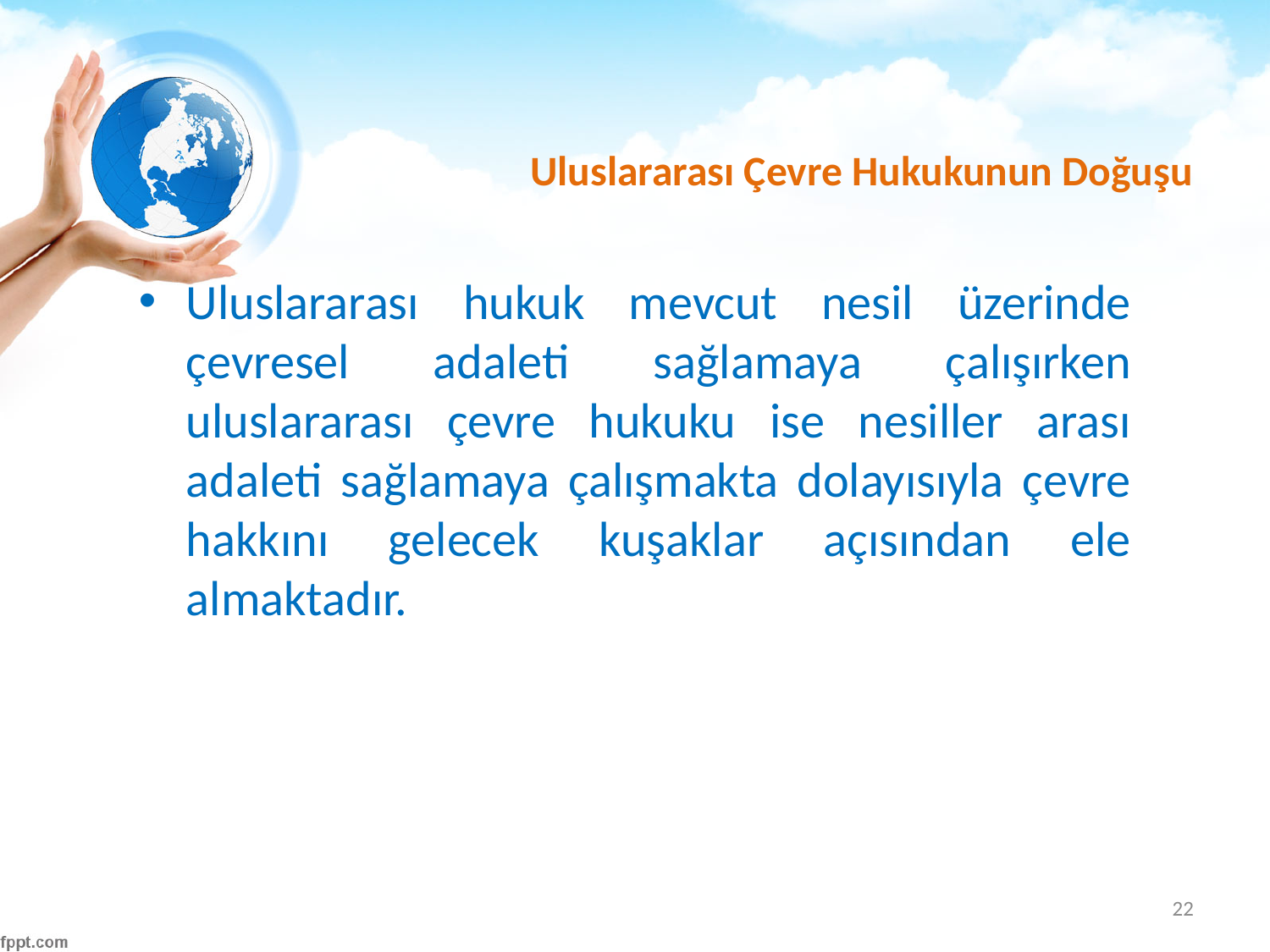

# Uluslararası Çevre Hukukunun Doğuşu
Uluslararası hukuk mevcut nesil üzerinde çevresel adaleti sağlamaya çalışırken uluslararası çevre hukuku ise nesiller arası adaleti sağlamaya çalışmakta dolayısıyla çevre hakkını gelecek kuşaklar açısından ele almaktadır.
22